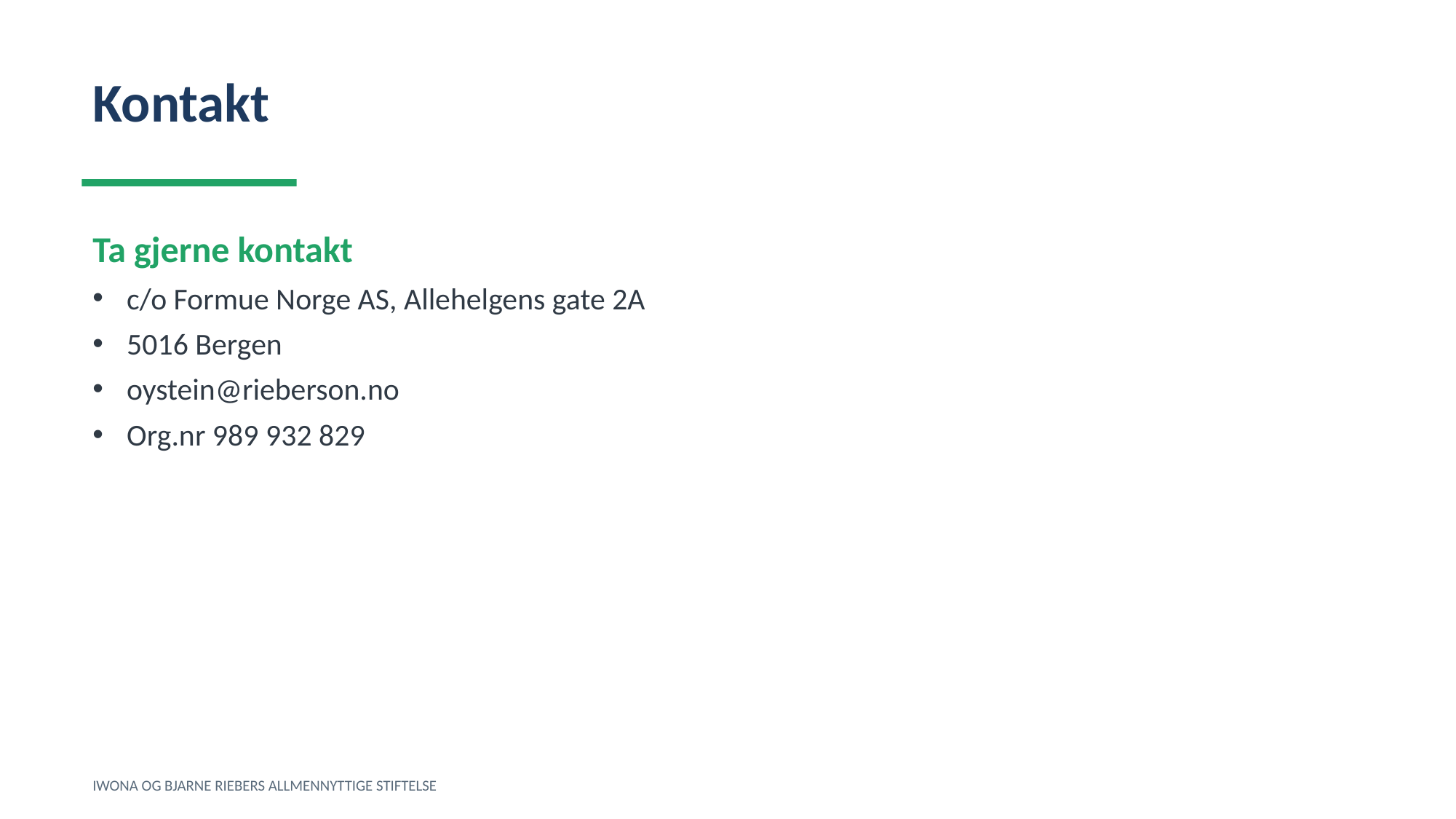

Kontakt

Ta gjerne kontakt
c/o Formue Norge AS, Allehelgens gate 2A
5016 Bergen
oystein@rieberson.no
Org.nr 989 932 829
IWONA OG BJARNE RIEBERS ALLMENNYTTIGE STIFTELSE